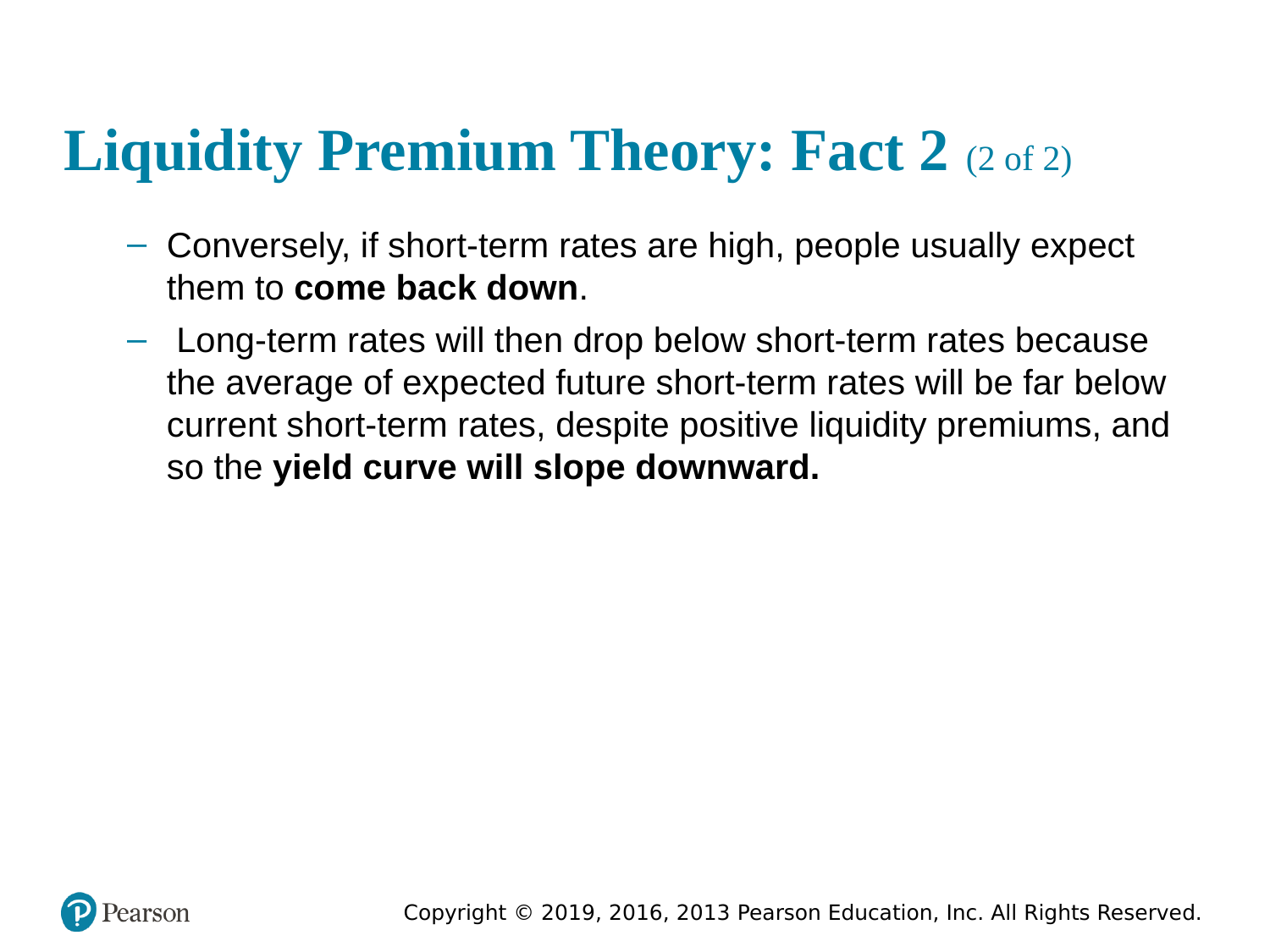

# Liquidity Premium Theory: Fact 2 (2 of 2)
Conversely, if short-term rates are high, people usually expect them to come back down.
 Long-term rates will then drop below short-term rates because the average of expected future short-term rates will be far below current short-term rates, despite positive liquidity premiums, and so the yield curve will slope downward.